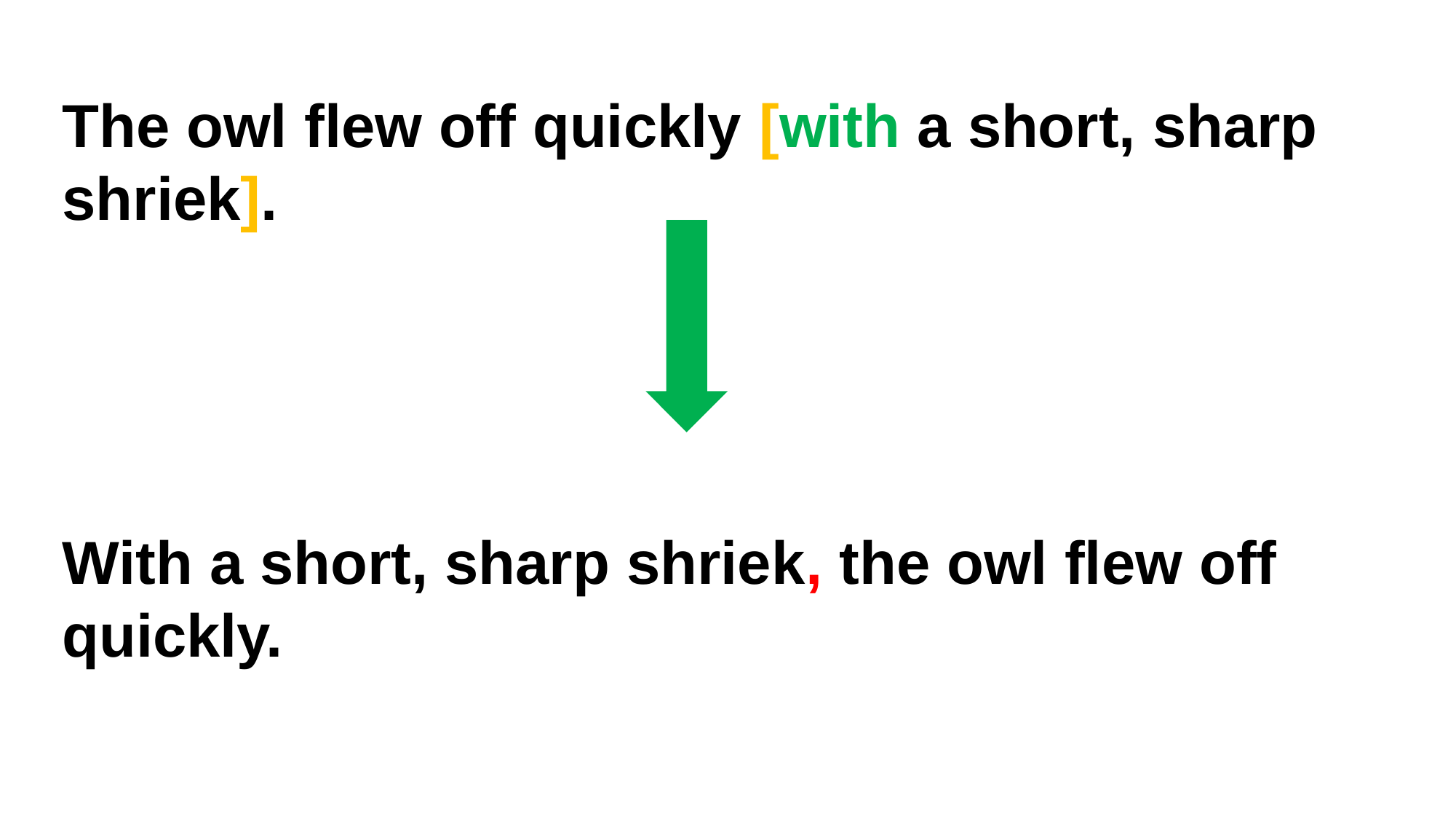

The owl flew off quickly [with a short, sharp shriek].

With a short, sharp shriek, the owl flew off quickly.